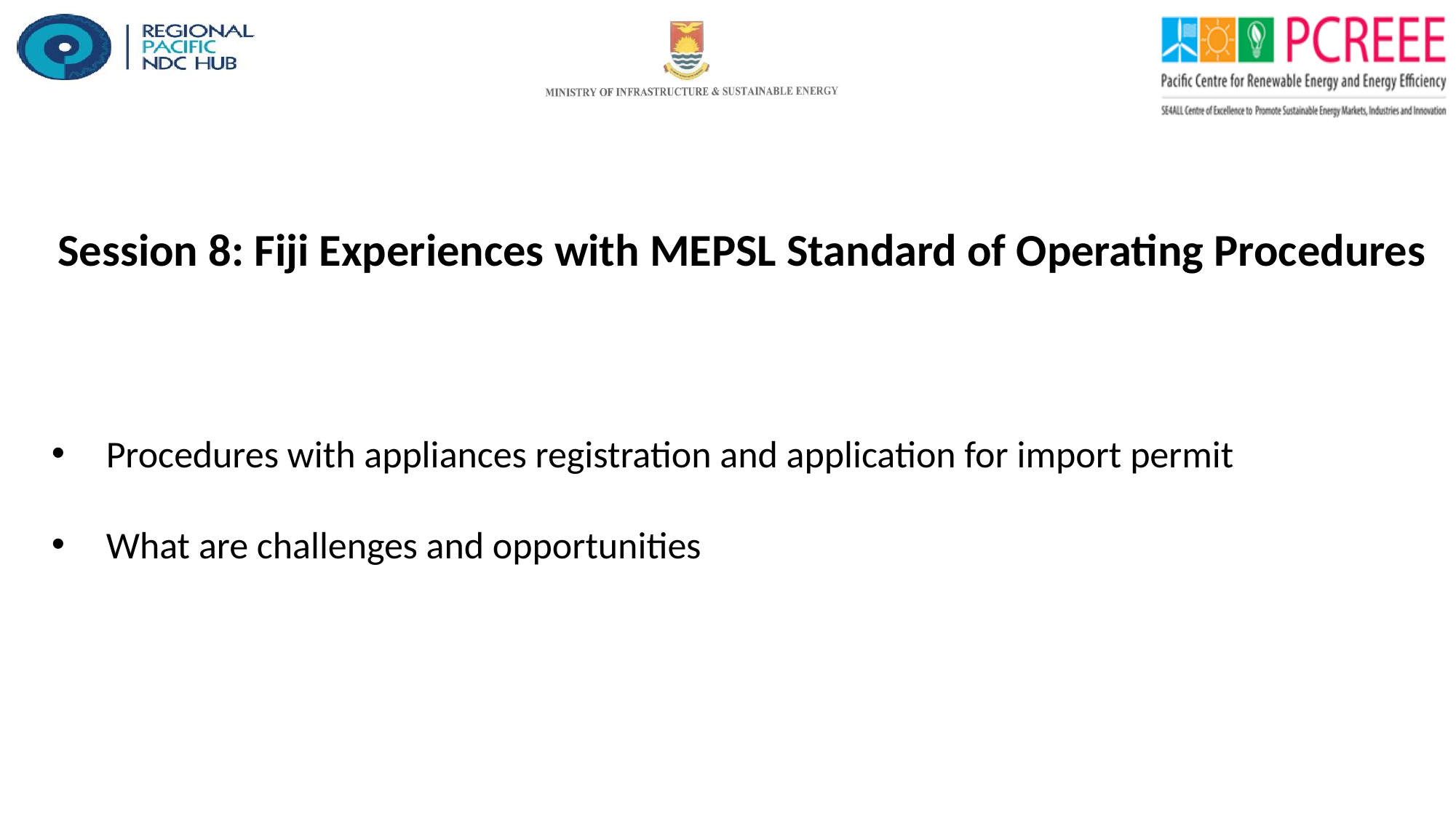

Session 8: Fiji Experiences with MEPSL Standard of Operating Procedures

Procedures with appliances registration and application for import permit
What are challenges and opportunities